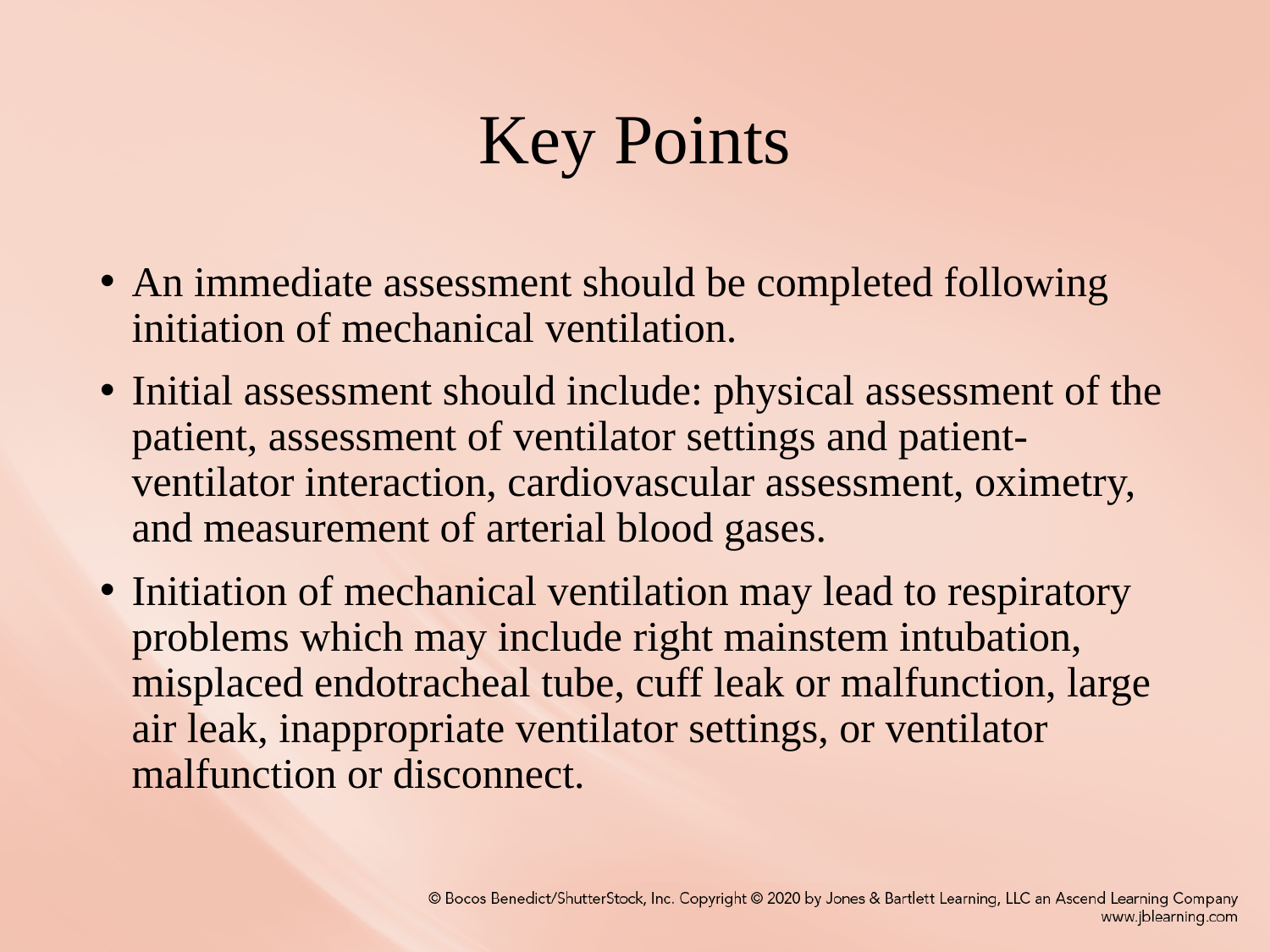

# Key Points
An immediate assessment should be completed following initiation of mechanical ventilation.
Initial assessment should include: physical assessment of the patient, assessment of ventilator settings and patient-ventilator interaction, cardiovascular assessment, oximetry, and measurement of arterial blood gases.
Initiation of mechanical ventilation may lead to respiratory problems which may include right mainstem intubation, misplaced endotracheal tube, cuff leak or malfunction, large air leak, inappropriate ventilator settings, or ventilator malfunction or disconnect.